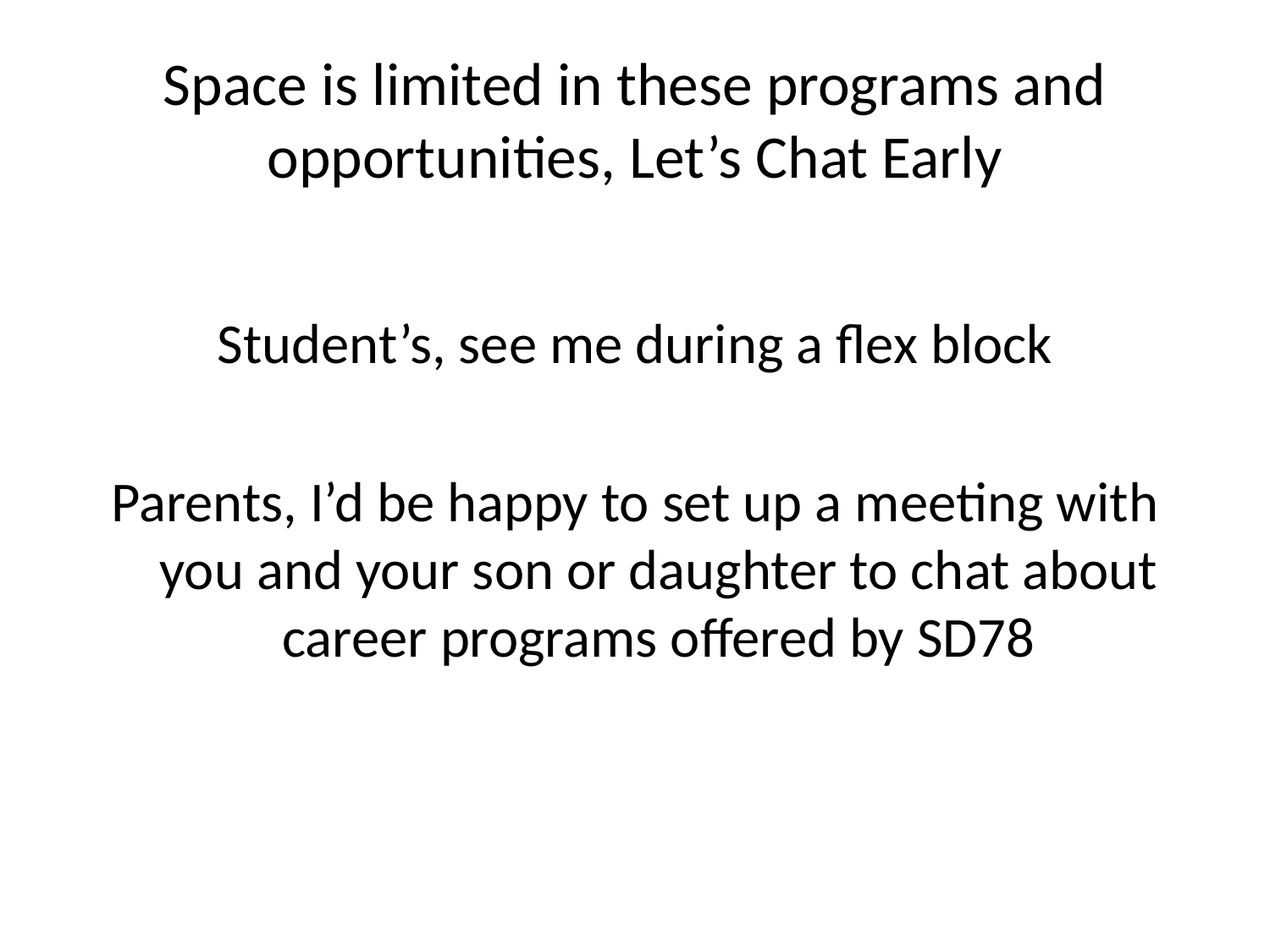

# Space is limited in these programs and opportunities, Let’s Chat Early

Student’s, see me during a flex block

Parents, I’d be happy to set up a meeting with you and your son or daughter to chat about career programs offered by SD78